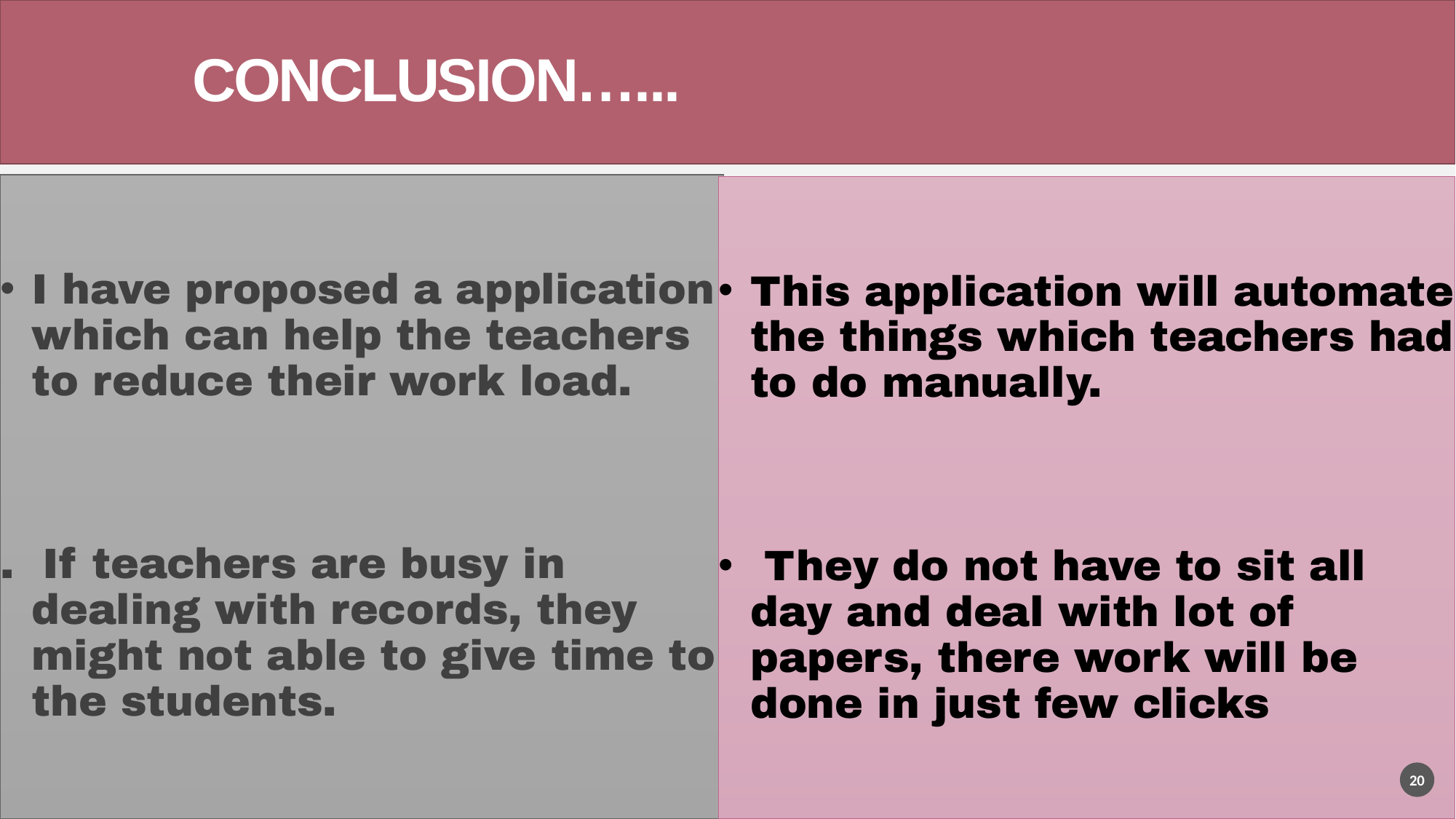

# CONCLUSION…...

I have proposed a application which can help the teachers to reduce their work load.

.  If teachers are busy in dealing with records, they might not able to give time to the students.

This application will automate the things which teachers had to do manually.

 They do not have to sit all day and deal with lot of papers, there work will be done in just few clicks
20